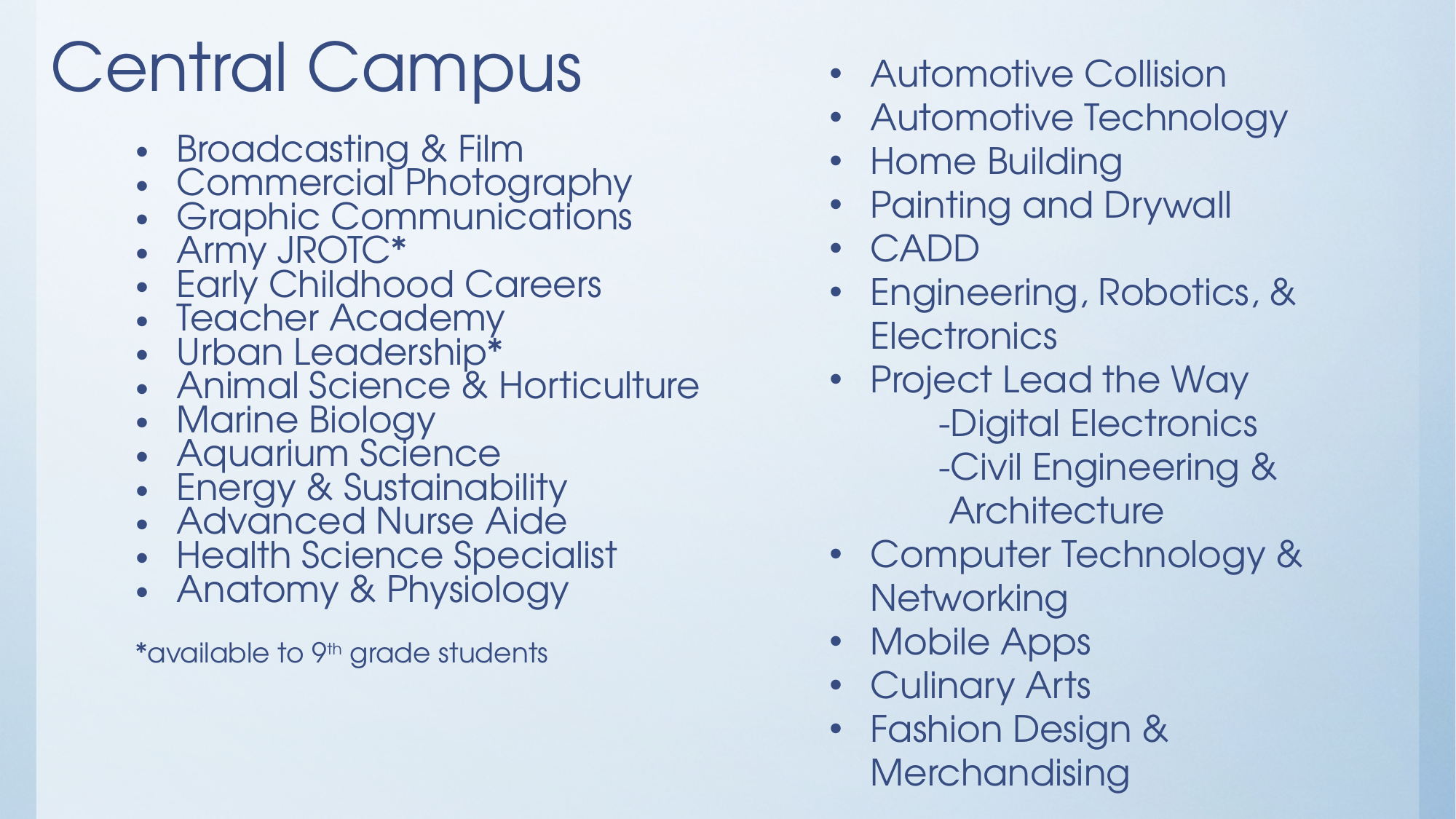

# Central Campus
|  |
| --- |
|  |
| Broadcasting & Film Commercial Photography Graphic Communications Army JROTC\* Early Childhood Careers Teacher Academy Urban Leadership\* Animal Science & Horticulture Marine Biology Aquarium Science Energy & Sustainability Advanced Nurse Aide Health Science Specialist Anatomy & Physiology \*available to 9th grade students |
Automotive Collision
Automotive Technology
Home Building
Painting and Drywall
CADD
Engineering, Robotics, & Electronics
Project Lead the Way
	-Digital Electronics
	-Civil Engineering & 	 Architecture
Computer Technology & Networking
Mobile Apps
Culinary Arts
Fashion Design & Merchandising